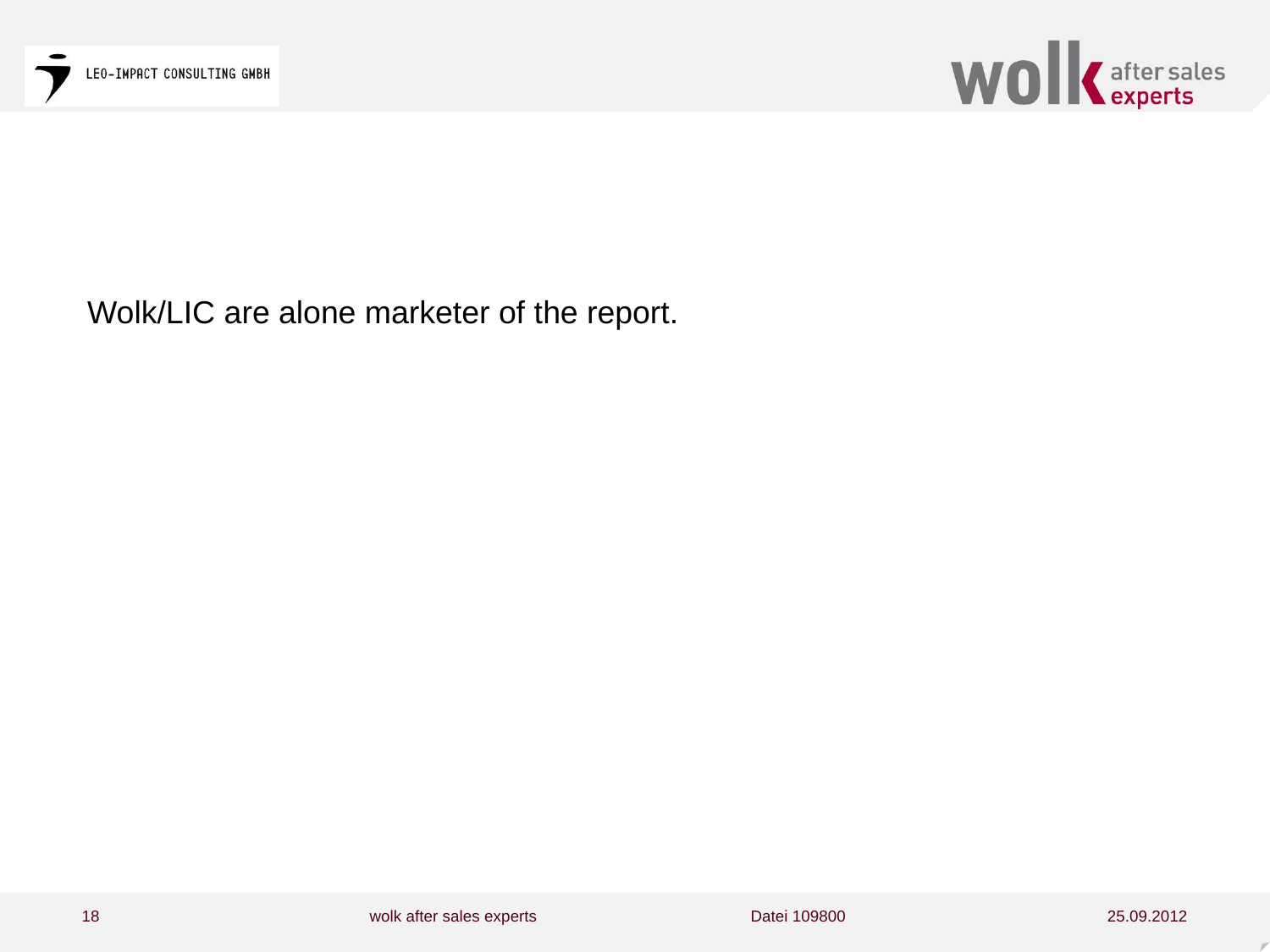

# Marketing of the report
Wolk/LIC are alone marketer of the report.